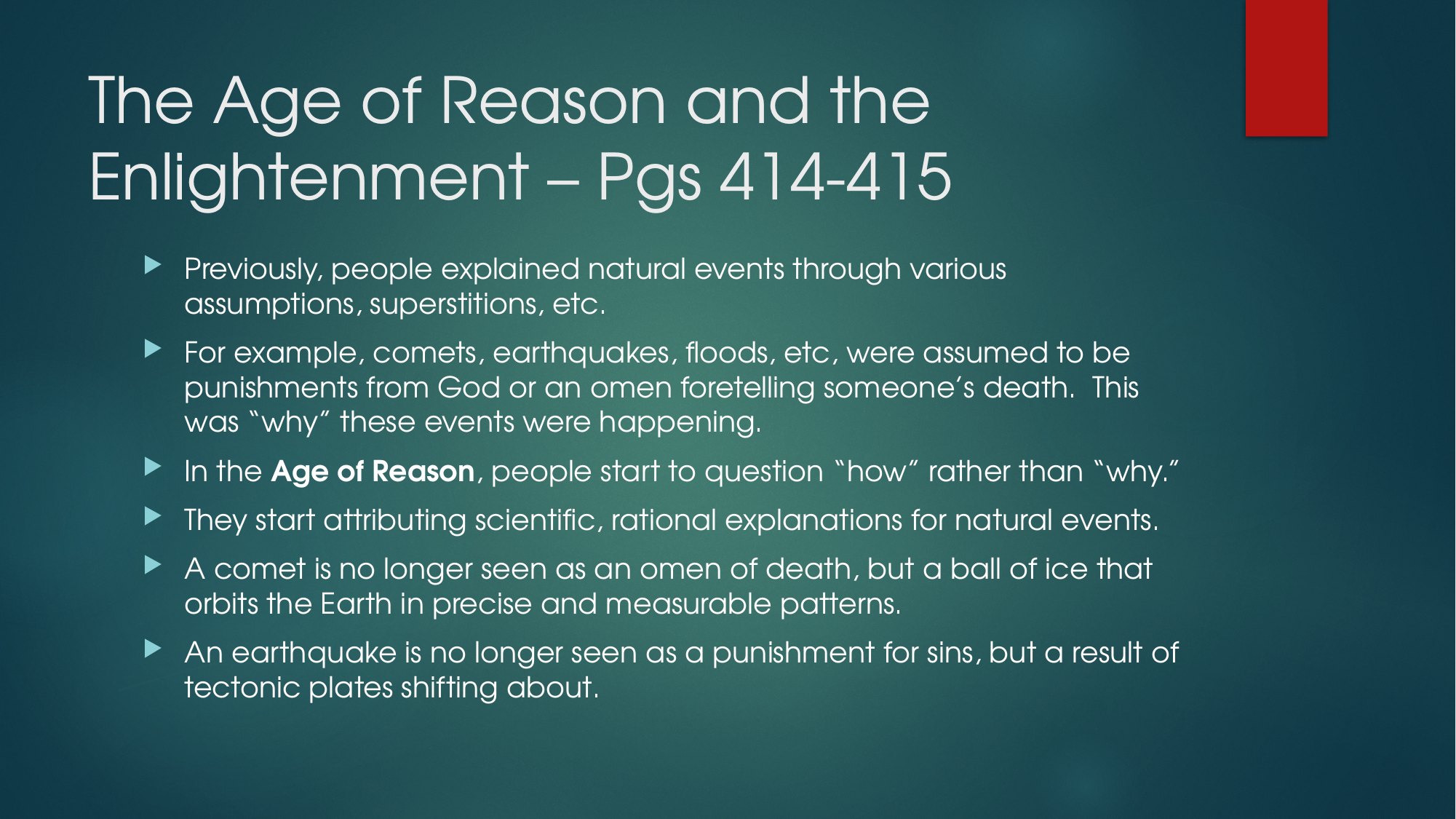

# The Age of Reason and the Enlightenment – Pgs 414-415
Previously, people explained natural events through various assumptions, superstitions, etc.
For example, comets, earthquakes, floods, etc, were assumed to be punishments from God or an omen foretelling someone’s death.  This was “why” these events were happening.
In the Age of Reason, people start to question “how” rather than “why.”
They start attributing scientific, rational explanations for natural events.
A comet is no longer seen as an omen of death, but a ball of ice that orbits the Earth in precise and measurable patterns.
An earthquake is no longer seen as a punishment for sins, but a result of tectonic plates shifting about.